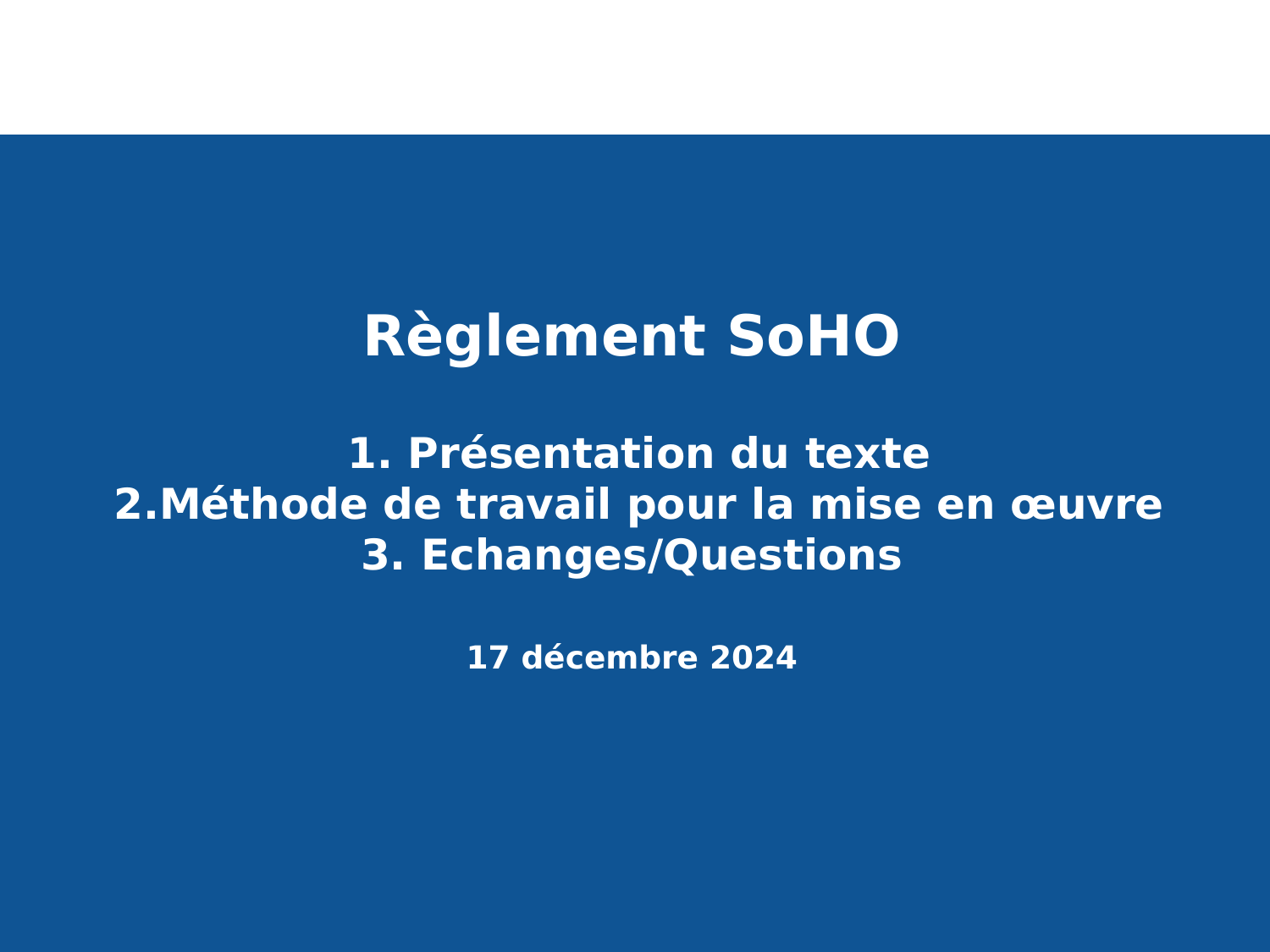

# Règlement SoHO 1. Présentation du texte 2.Méthode de travail pour la mise en œuvre 3. Echanges/Questions 17 décembre 2024